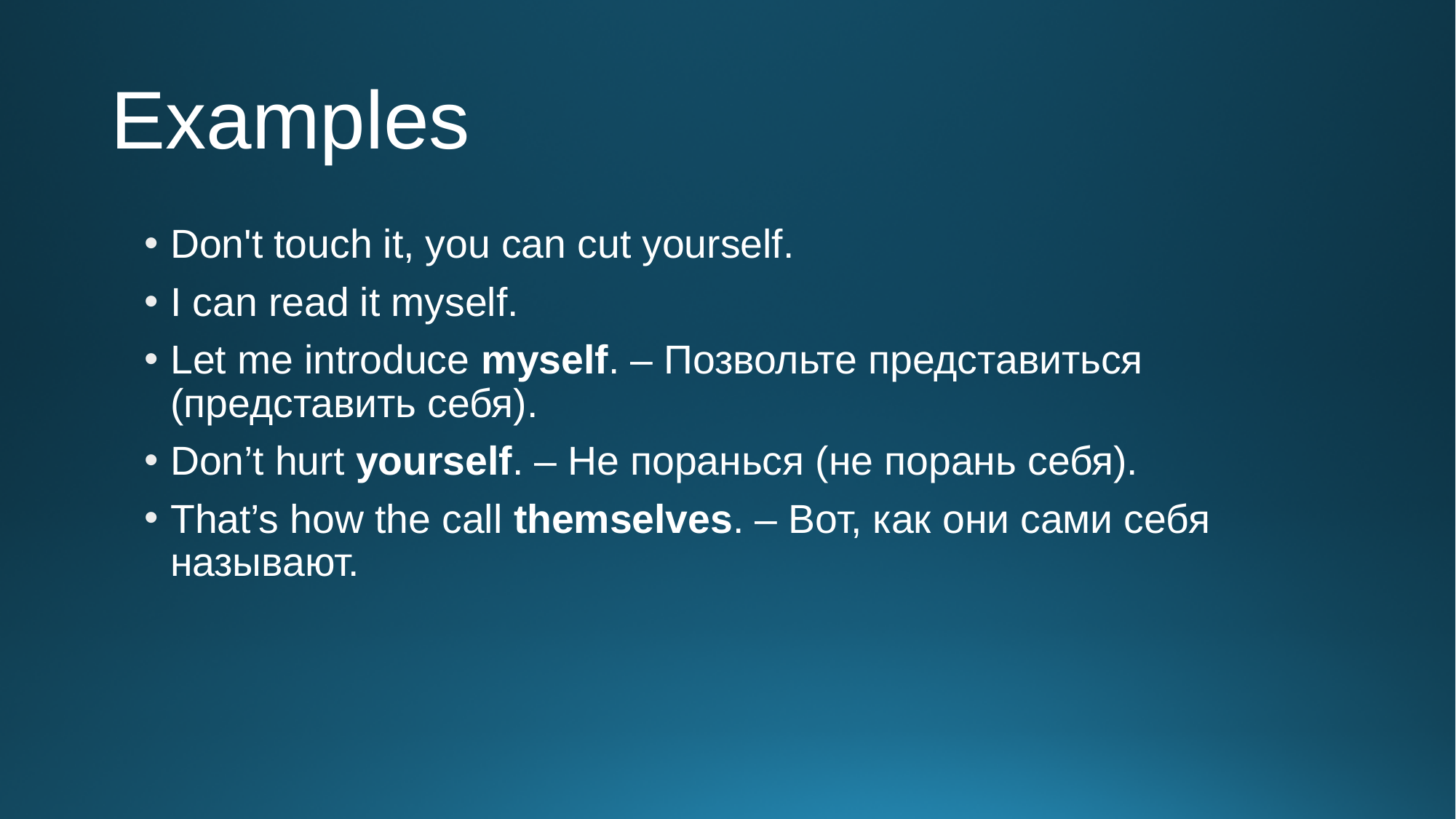

# Examples
Don't touch it, you can cut yourself.
I can read it myself.
Let me introduce myself. – Позвольте представиться (представить себя).
Don’t hurt yourself. – Не поранься (не порань себя).
That’s how the call themselves. – Вот, как они сами себя называют.